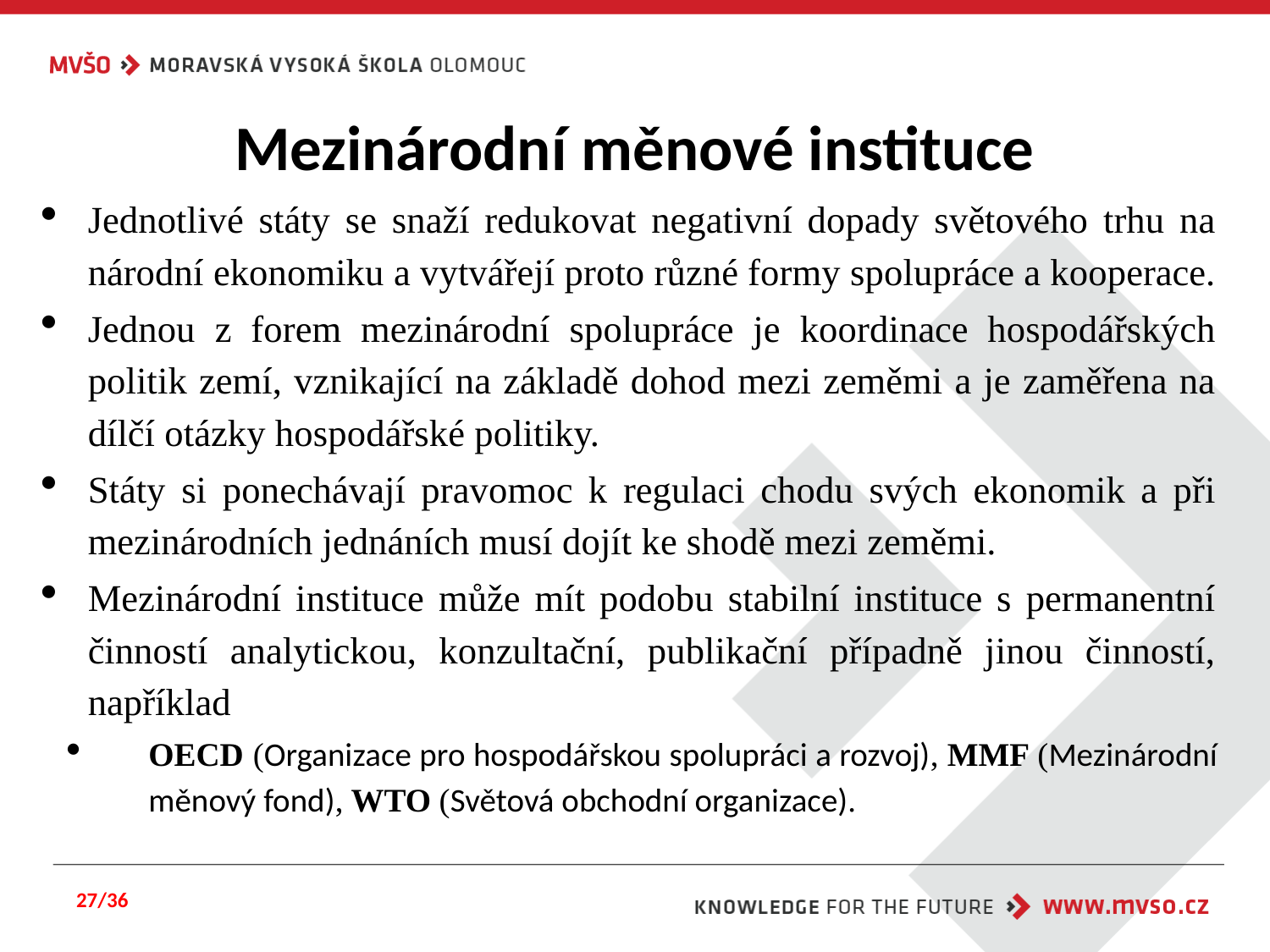

# Mezinárodní měnové instituce
Jednotlivé státy se snaží redukovat negativní dopady světového trhu na národní ekonomiku a vytvářejí proto různé formy spolupráce a kooperace.
Jednou z forem mezinárodní spolupráce je koordinace hospodářských politik zemí, vznikající na základě dohod mezi zeměmi a je zaměřena na dílčí otázky hospodářské politiky.
Státy si ponechávají pravomoc k regulaci chodu svých ekonomik a při mezinárodních jednáních musí dojít ke shodě mezi zeměmi.
Mezinárodní instituce může mít podobu stabilní instituce s permanentní činností analytickou, konzultační, publikační případně jinou činností, například
OECD (Organizace pro hospodářskou spolupráci a rozvoj), MMF (Mezinárodní měnový fond), WTO (Světová obchodní organizace).
27/36